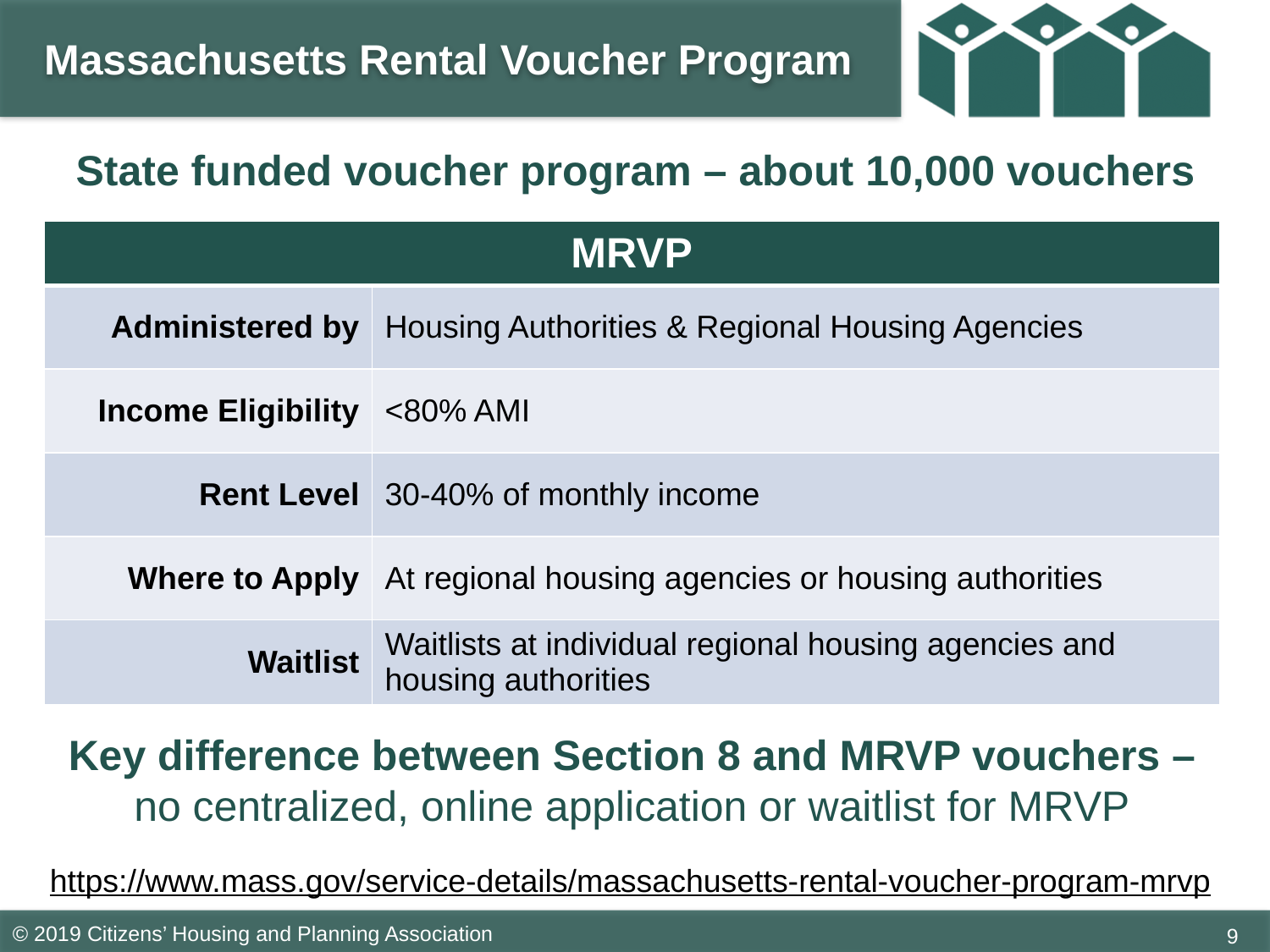

Massachusetts Rental Voucher Program
# State funded voucher program – about 10,000 vouchers
| MRVP |  |
| --- | --- |
| Administered by | Housing Authorities & Regional Housing Agencies |
| Income Eligibility | <80% AMI |
| Rent Level | 30-40% of monthly income |
| Where to Apply | At regional housing agencies or housing authorities |
| Waitlist | Waitlists at individual regional housing agencies and housing authorities |
Key difference between Section 8 and MRVP vouchers –
no centralized, online application or waitlist for MRVP
https://www.mass.gov/service-details/massachusetts-rental-voucher-program-mrvp